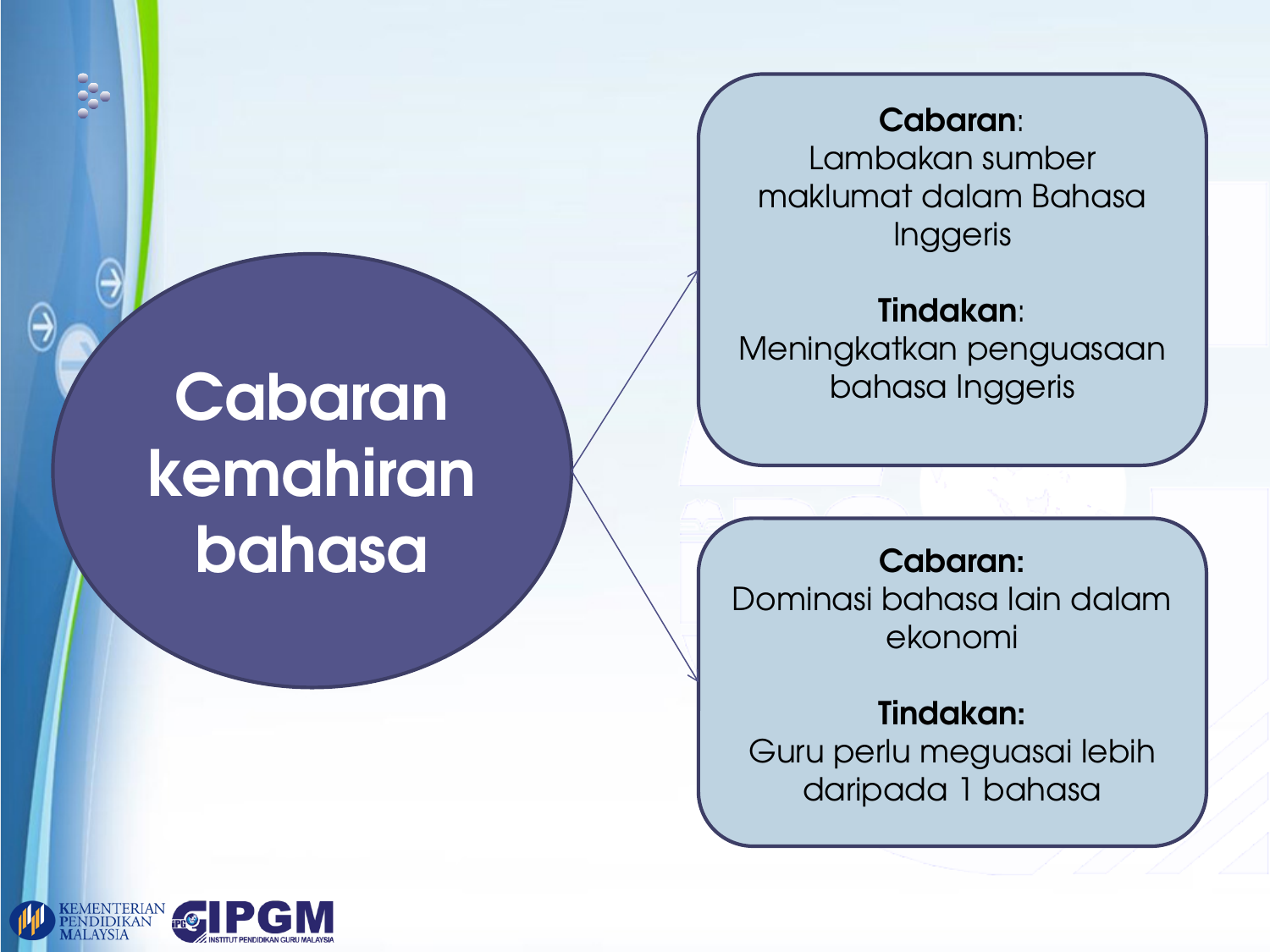

Cabaran:
Lambakan sumber maklumat dalam Bahasa Inggeris

Tindakan:
Meningkatkan penguasaan bahasa Inggeris

Cabaran kemahiran bahasa
Cabaran:
Dominasi bahasa lain dalam ekonomi

Tindakan:
Guru perlu meguasai lebih daripada 1 bahasa